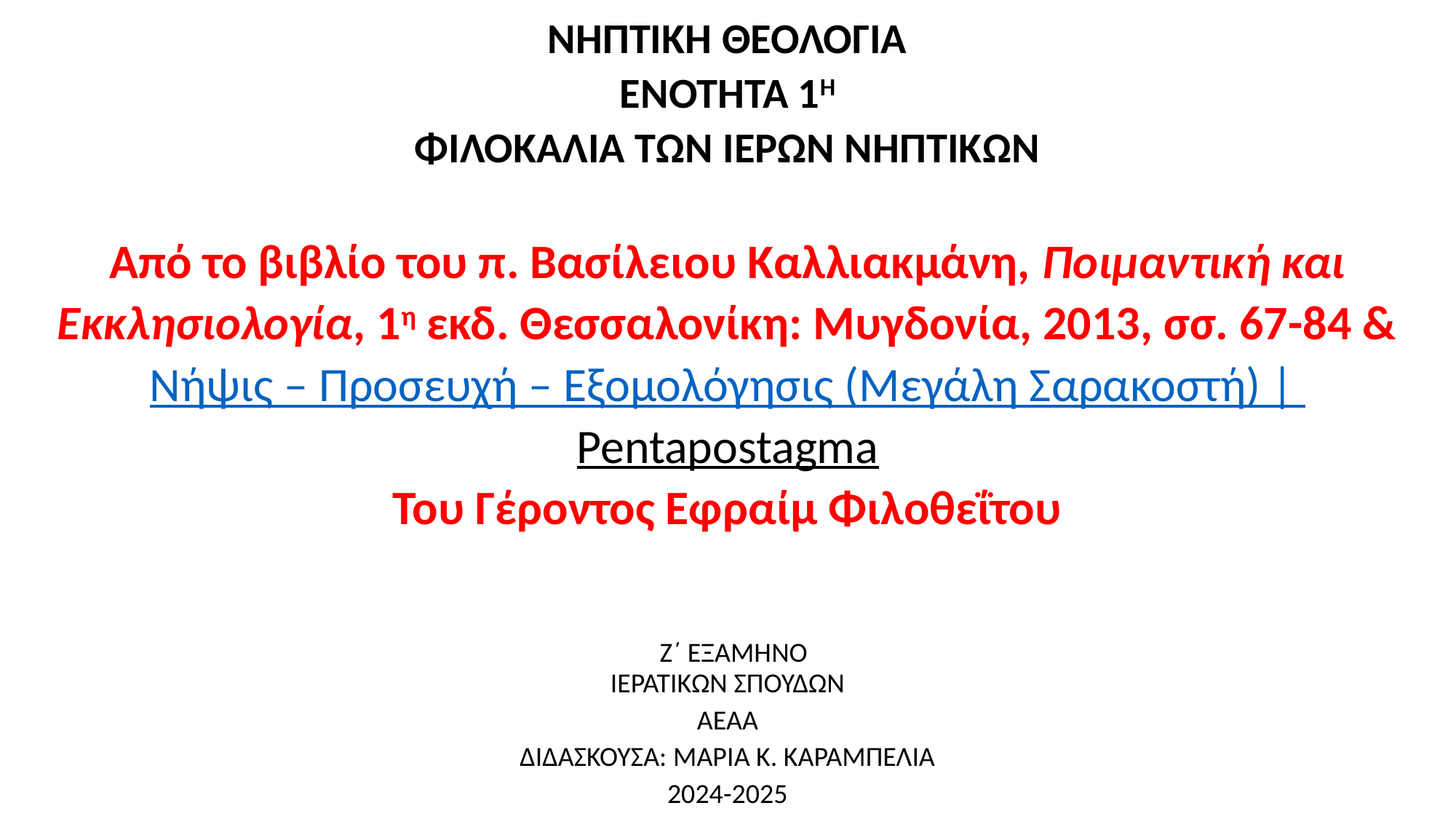

# ΝΗΠΤΙΚΗ ΘΕΟΛΟΓΙΑ ΕΝΟΤΗΤΑ 1Η ΦΙΛΟΚΑΛΙΑ ΤΩΝ ΙΕΡΩΝ ΝΗΠΤΙΚΩΝ Από το βιβλίο του π. Βασίλειου Καλλιακμάνη, Ποιμαντική και Εκκλησιολογία, 1η εκδ. Θεσσαλονίκη: Μυγδονία, 2013, σσ. 67-84 & Νήψις – Προσευχή – Εξομολόγησις (Μεγάλη Σαρακοστή) | Pentapostagma Του Γέροντος Εφραίμ Φιλοθεΐτου

  Ζ΄ ΕΞΑΜΗΝΟ
ΙΕΡΑΤΙΚΩΝ ΣΠΟΥΔΩΝ
ΑΕΑΑ
ΔΙΔΑΣΚΟΥΣΑ: ΜΑΡΙΑ Κ. ΚΑΡΑΜΠΕΛΙΑ
2024-2025